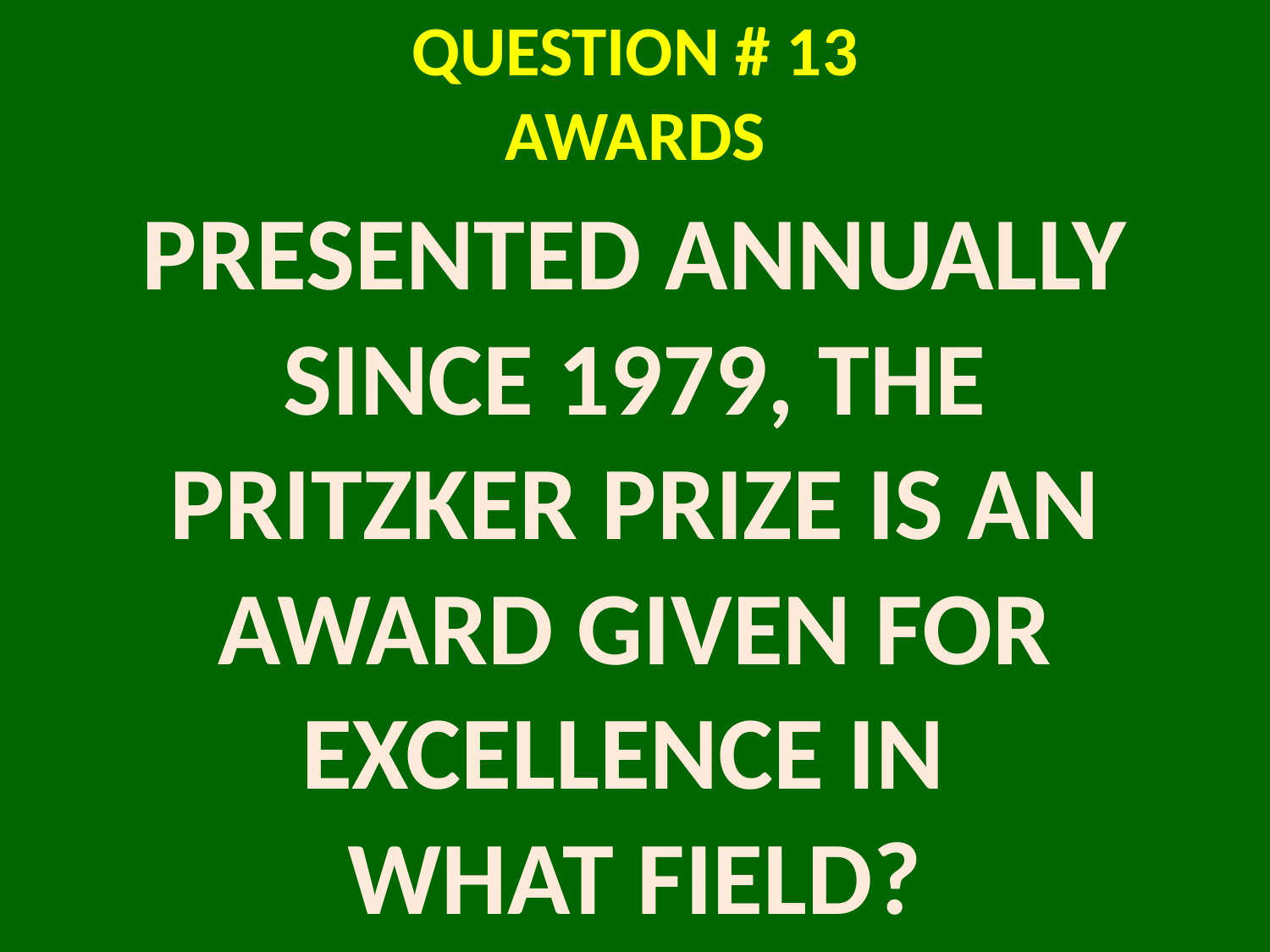

# QUESTION # 13 AWARDS
PRESENTED ANNUALLY SINCE 1979, THE PRITZKER PRIZE IS AN AWARD GIVEN FOR EXCELLENCE IN
WHAT FIELD?